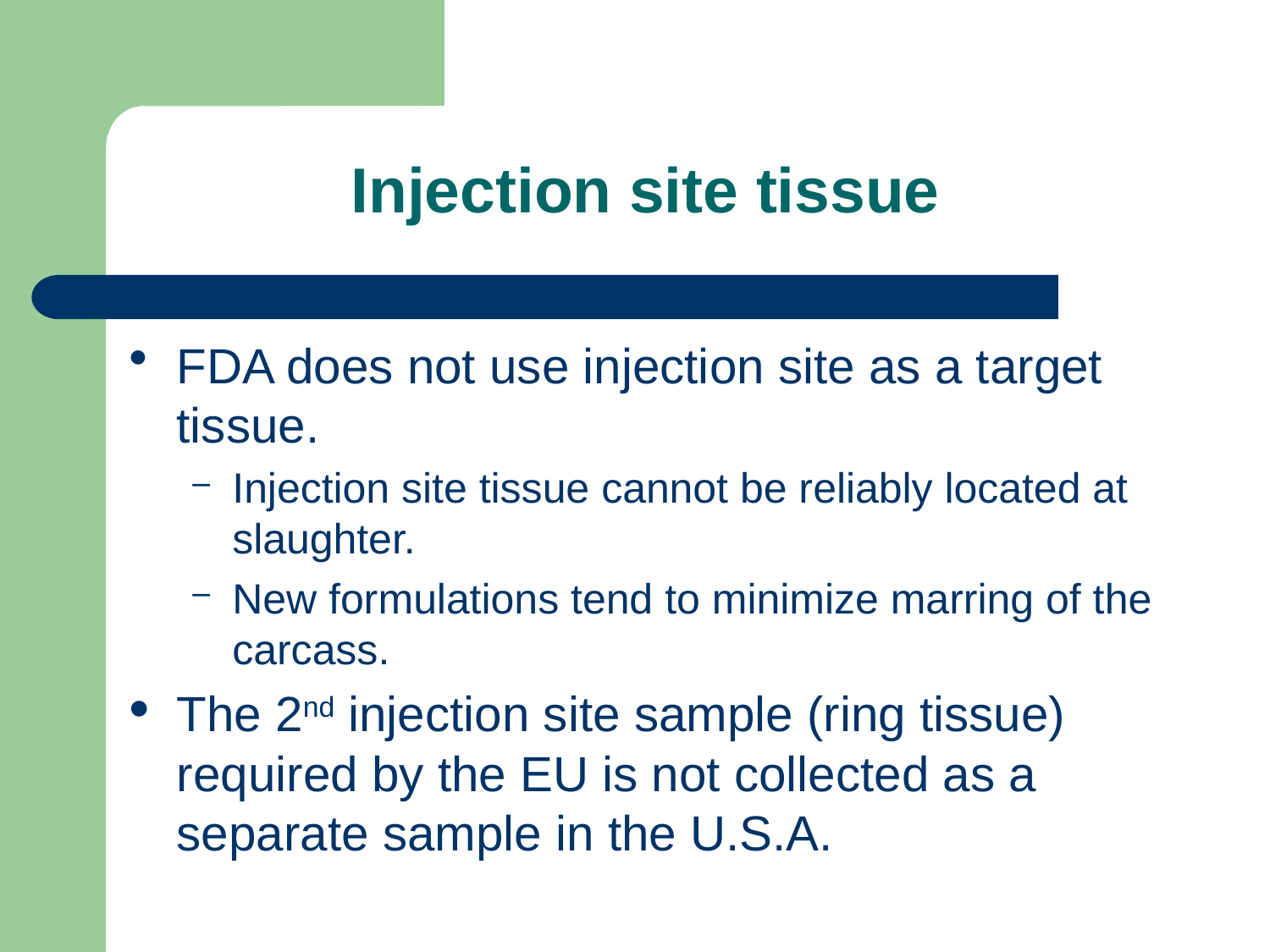

# Injection site tissue
FDA does not use injection site as a target tissue.
Injection site tissue cannot be reliably located at slaughter.
New formulations tend to minimize marring of the carcass.
The 2nd injection site sample (ring tissue) required by the EU is not collected as a separate sample in the U.S.A.